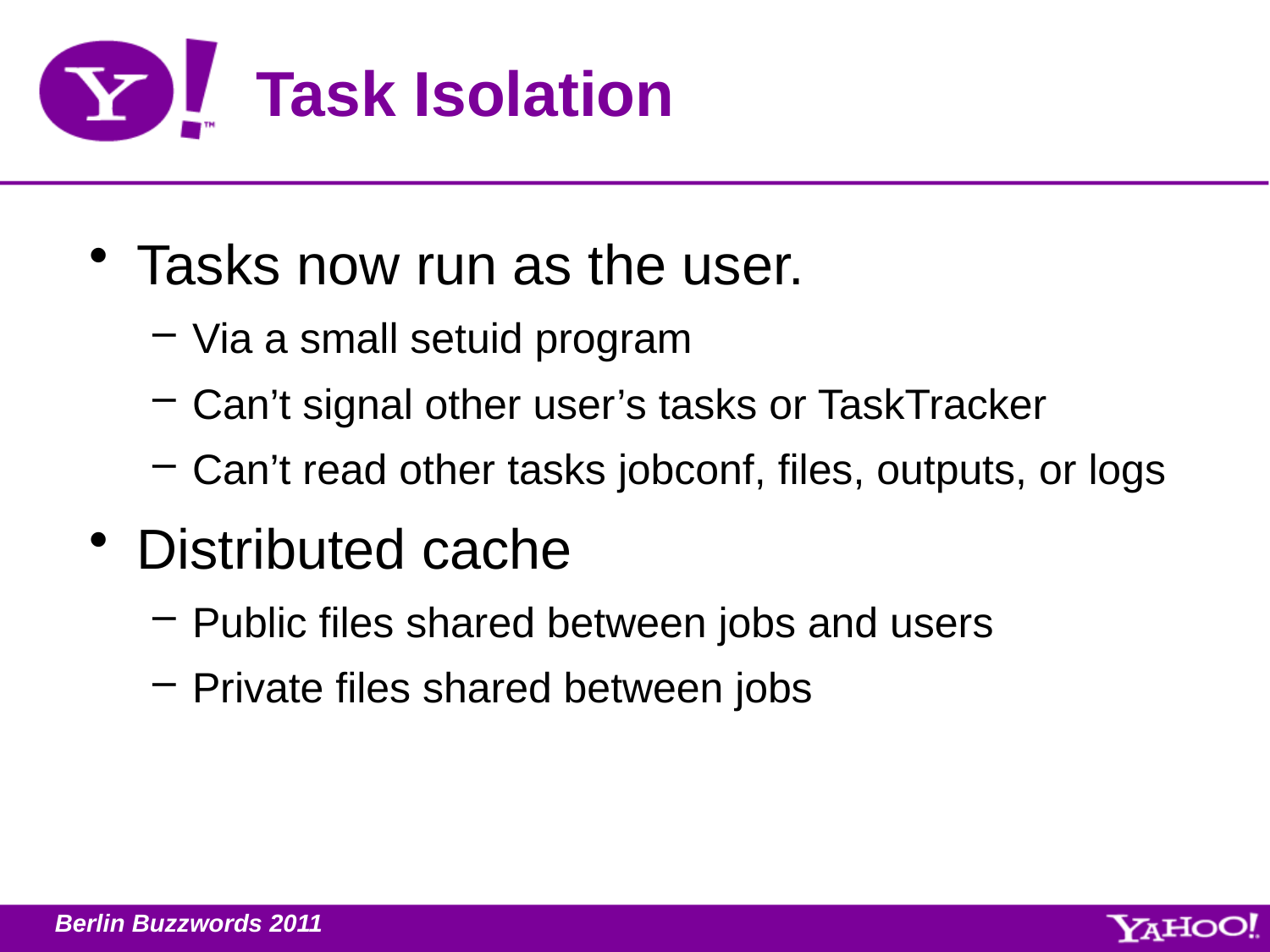

# Task Isolation
Tasks now run as the user.
Via a small setuid program
Can’t signal other user’s tasks or TaskTracker
Can’t read other tasks jobconf, files, outputs, or logs
Distributed cache
Public files shared between jobs and users
Private files shared between jobs